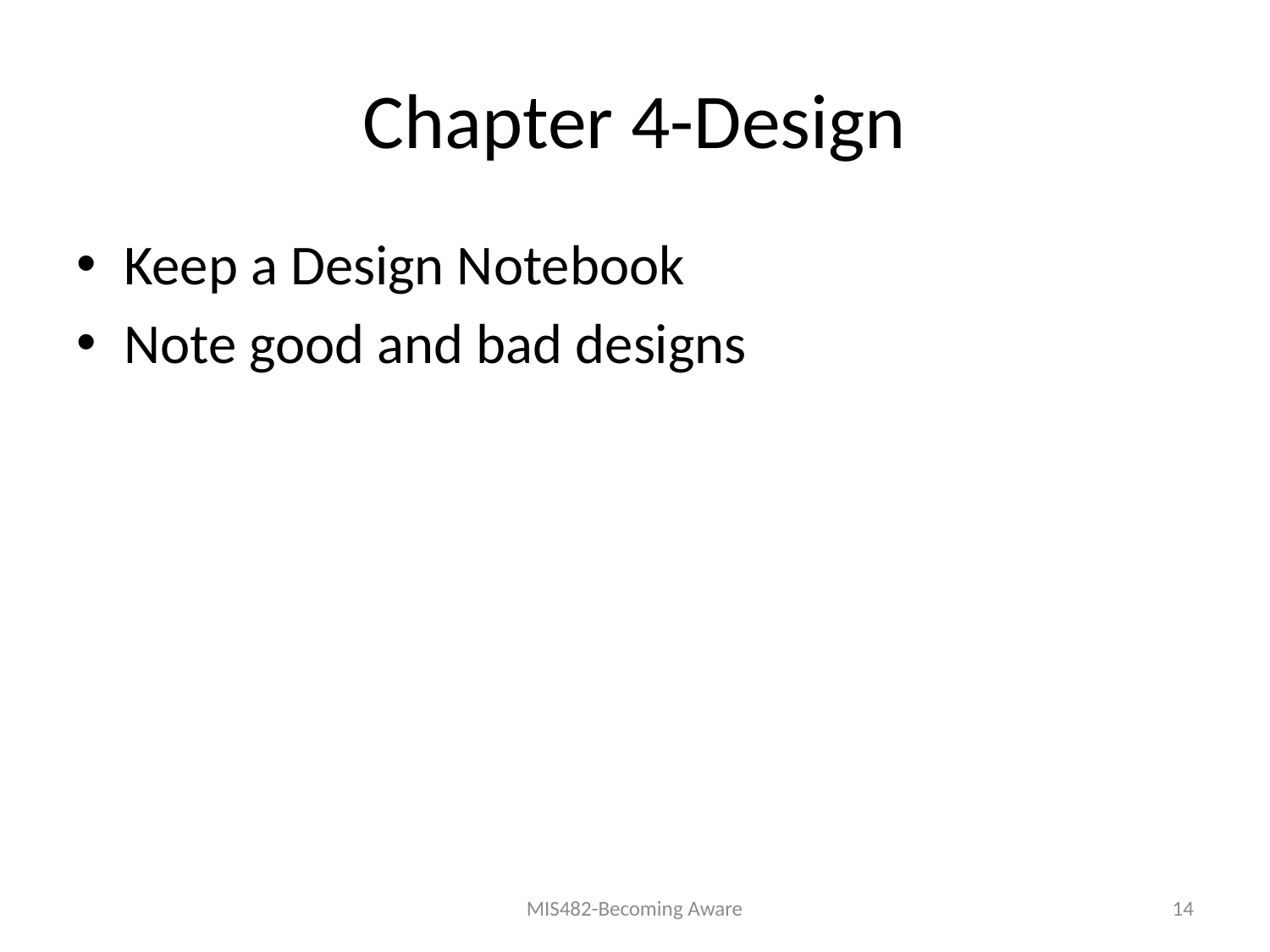

# Chapter 4-Design
Keep a Design Notebook
Note good and bad designs
MIS482-Becoming Aware
14